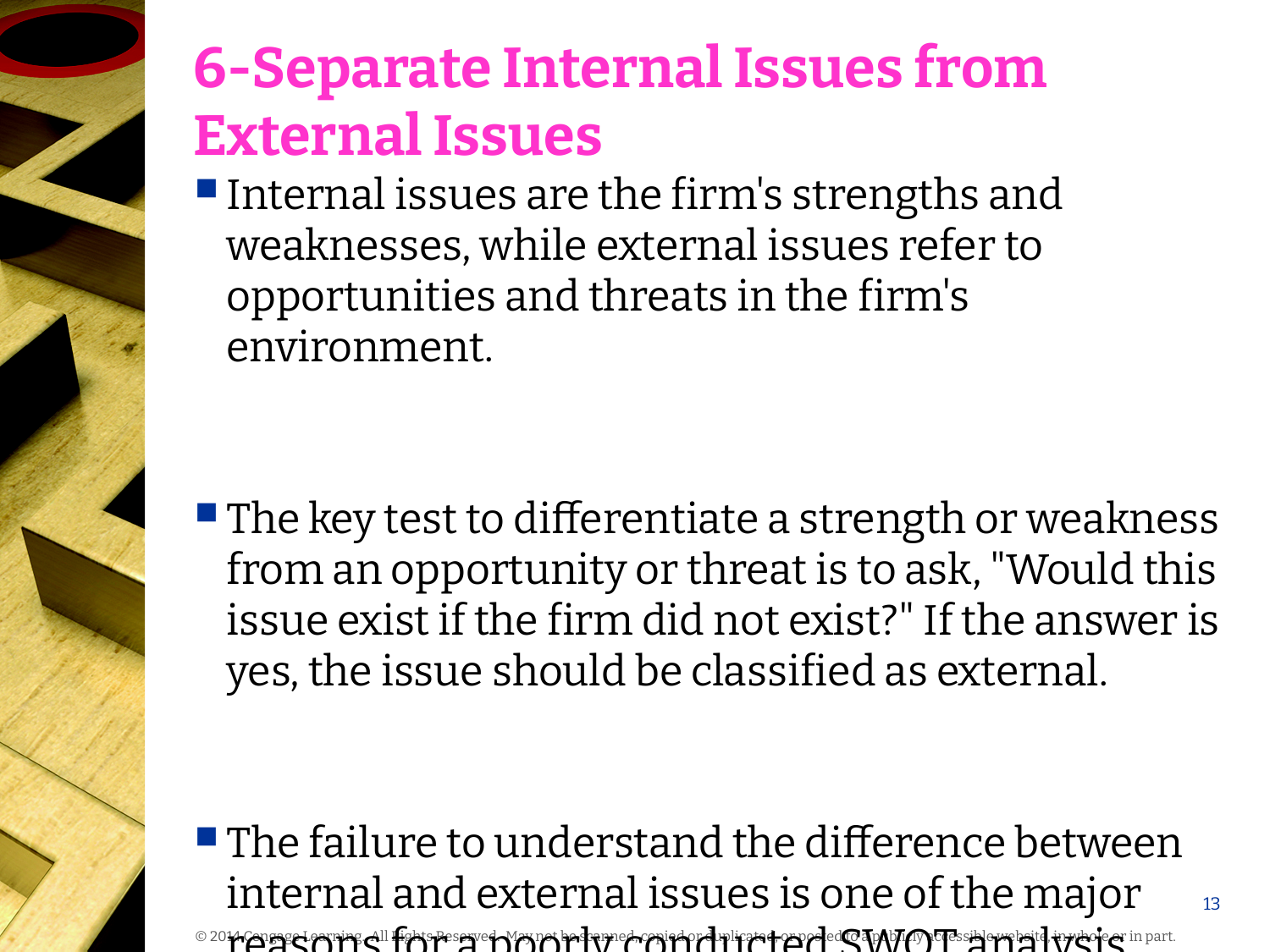

# 6-Separate Internal Issues from External Issues
Internal issues are the firm's strengths and weaknesses, while external issues refer to opportunities and threats in the firm's environment.

The key test to differentiate a strength or weakness from an opportunity or threat is to ask, "Would this issue exist if the firm did not exist?" If the answer is yes, the issue should be classified as external.

The failure to understand the difference between internal and external issues is one of the major reasons for a poorly conducted SWOT analysis.

13